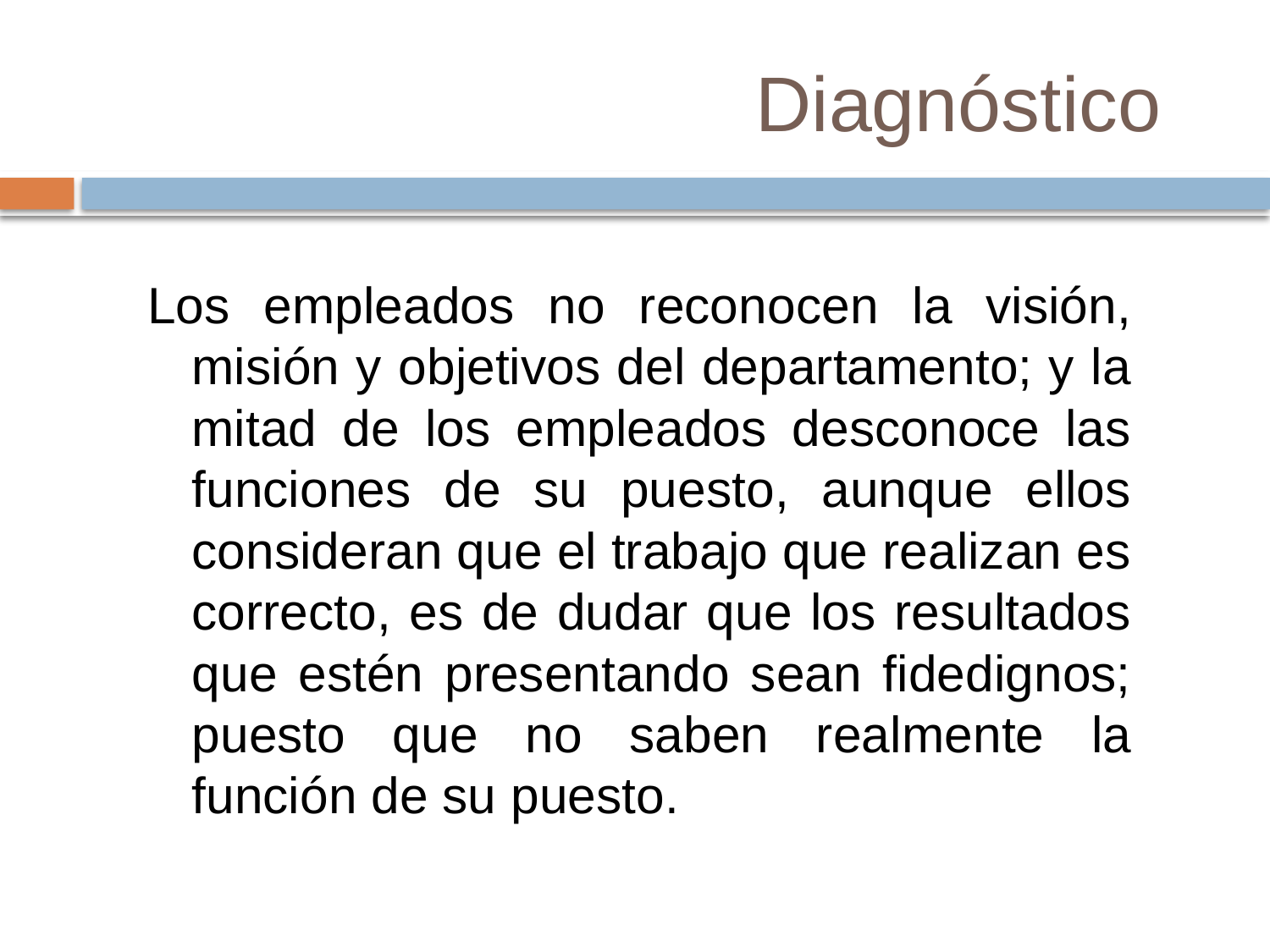

# Diagnóstico
Los empleados no reconocen la visión, misión y objetivos del departamento; y la mitad de los empleados desconoce las funciones de su puesto, aunque ellos consideran que el trabajo que realizan es correcto, es de dudar que los resultados que estén presentando sean fidedignos; puesto que no saben realmente la función de su puesto.